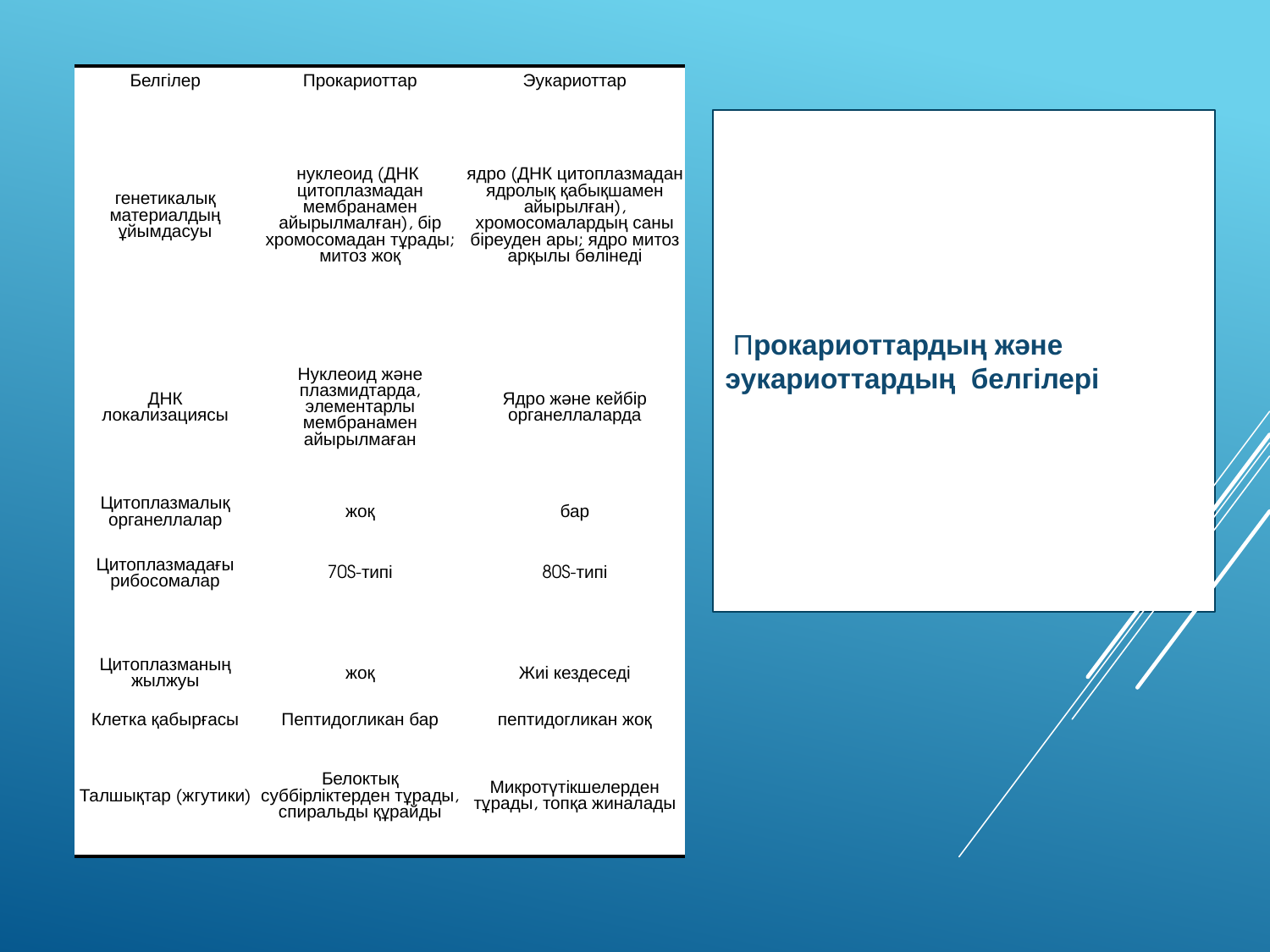

| Белгілер | Прокариоттар | Эукариоттар |
| --- | --- | --- |
| генетикалық материалдың ұйымдасуы | нуклеоид (ДНК цитоплазмадан мембранамен айырылмалған), бір хромосомадан тұрады; митоз жоқ | ядро (ДНК цитоплазмадан ядролық қабықшамен айырылған), хромосомалардың саны біреуден ары; ядро митоз арқылы бөлінеді |
| ДНК локализациясы | Нуклеоид және плазмидтарда, элементарлы мембранамен айырылмаған | Ядро және кейбір органеллаларда |
| Цитоплазмалық органеллалар | жоқ | бар |
| Цитоплазмадағы рибосомалар | 70S-типі | 80S-типі |
|  |  |  |
| Цитоплазманың жылжуы | жоқ | Жиі кездеседі |
| Клетка қабырғасы | Пептидогликан бар | пептидогликан жоқ |
| Талшықтар (жгутики) | Белоктық суббірліктерден тұрады, спиральды құрайды | Микротүтікшелерден тұрады, топқа жиналады |
 Прокариоттардың және эукариоттардың  белгілері